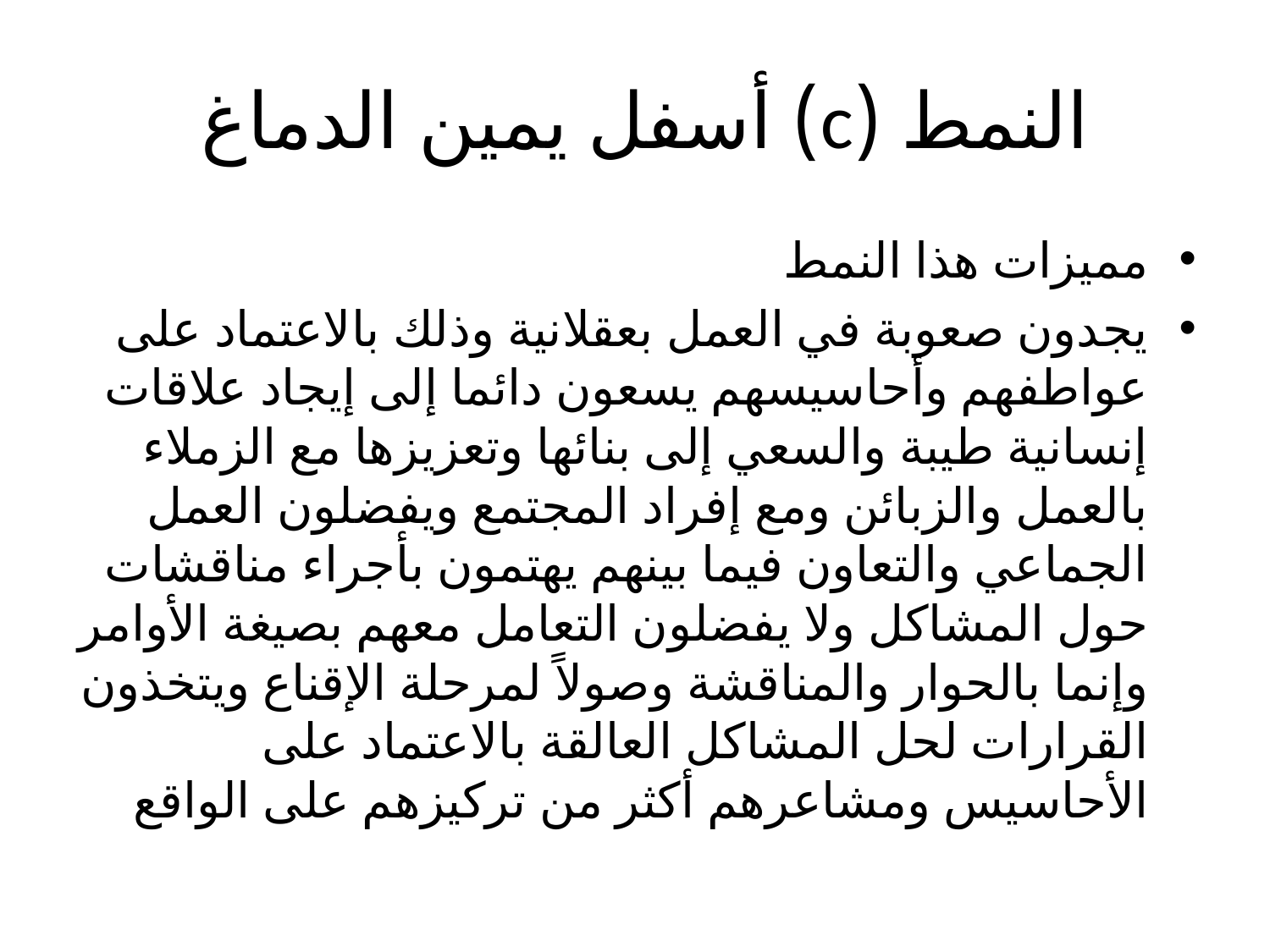

# النمط (c) أسفل يمين الدماغ
مميزات هذا النمط
يجدون صعوبة في العمل بعقلانية وذلك بالاعتماد على عواطفهم وأحاسيسهم يسعون دائما إلى إيجاد علاقات إنسانية طيبة والسعي إلى بنائها وتعزيزها مع الزملاء بالعمل والزبائن ومع إفراد المجتمع ويفضلون العمل الجماعي والتعاون فيما بينهم يهتمون بأجراء مناقشات حول المشاكل ولا يفضلون التعامل معهم بصيغة الأوامر وإنما بالحوار والمناقشة وصولاً لمرحلة الإقناع ويتخذون القرارات لحل المشاكل العالقة بالاعتماد على الأحاسيس ومشاعرهم أكثر من تركيزهم على الواقع